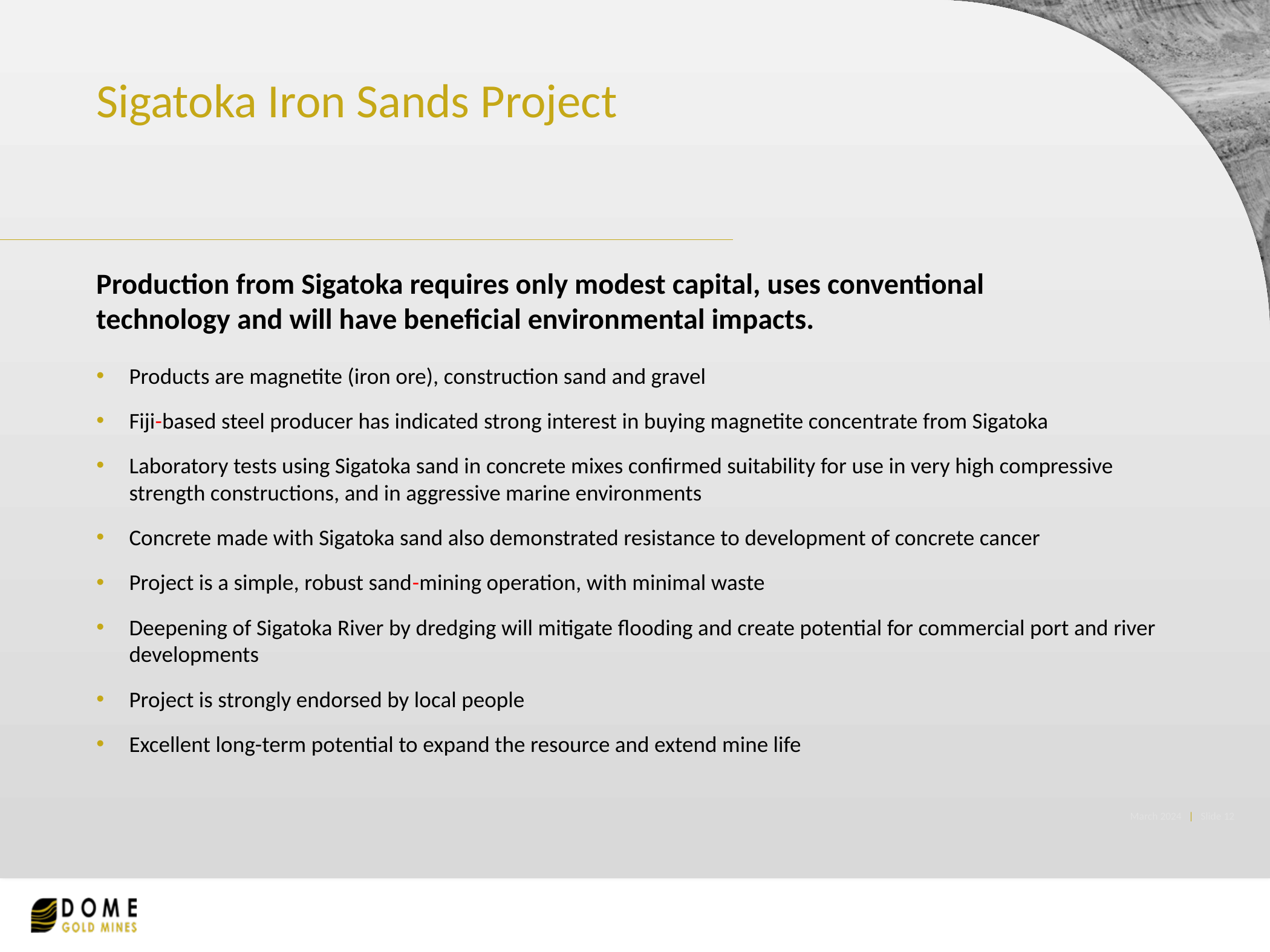

# Sigatoka Iron Sands Project
Production from Sigatoka requires only modest capital, uses conventional technology and will have beneficial environmental impacts.
Products are magnetite (iron ore), construction sand and gravel
Fiji-based steel producer has indicated strong interest in buying magnetite concentrate from Sigatoka
Laboratory tests using Sigatoka sand in concrete mixes confirmed suitability for use in very high compressive strength constructions, and in aggressive marine environments
Concrete made with Sigatoka sand also demonstrated resistance to development of concrete cancer
Project is a simple, robust sand-mining operation, with minimal waste
Deepening of Sigatoka River by dredging will mitigate flooding and create potential for commercial port and river developments
Project is strongly endorsed by local people
Excellent long-term potential to expand the resource and extend mine life
March 2024   |   Slide 12